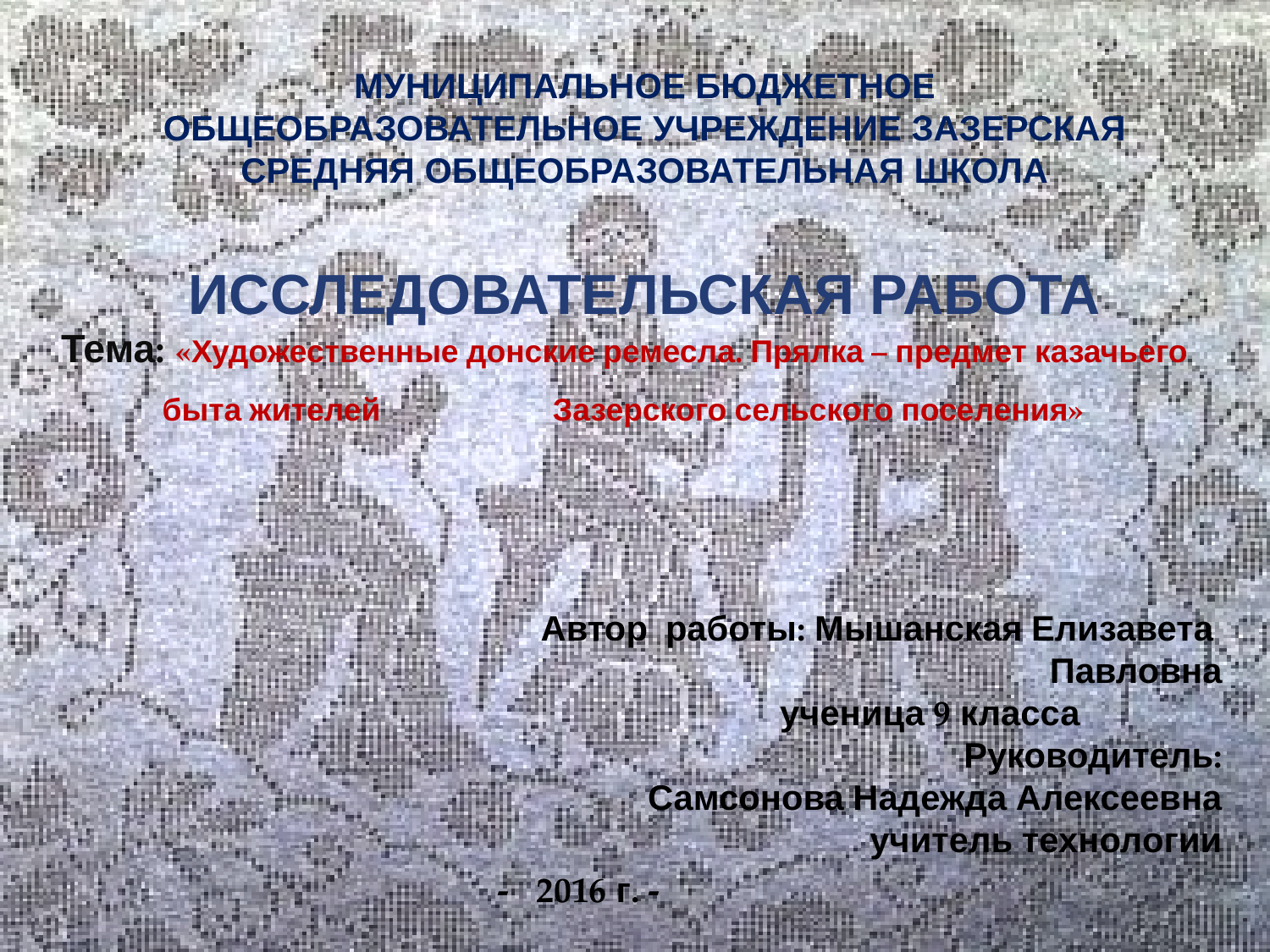

# Муниципальное бюджетное общеобразовательное учреждение Зазерская средняя общеобразовательная школа Исследовательская работа

Тема: «Художественные донские ремесла. Прялка – предмет казачьего быта жителей                      Зазерского сельского поселения»

Автор  работы: Мышанская Елизавета
Павловна
ученица 9 класса
Руководитель:
Самсонова Надежда Алексеевна
учитель технологии
-   2016 г. -